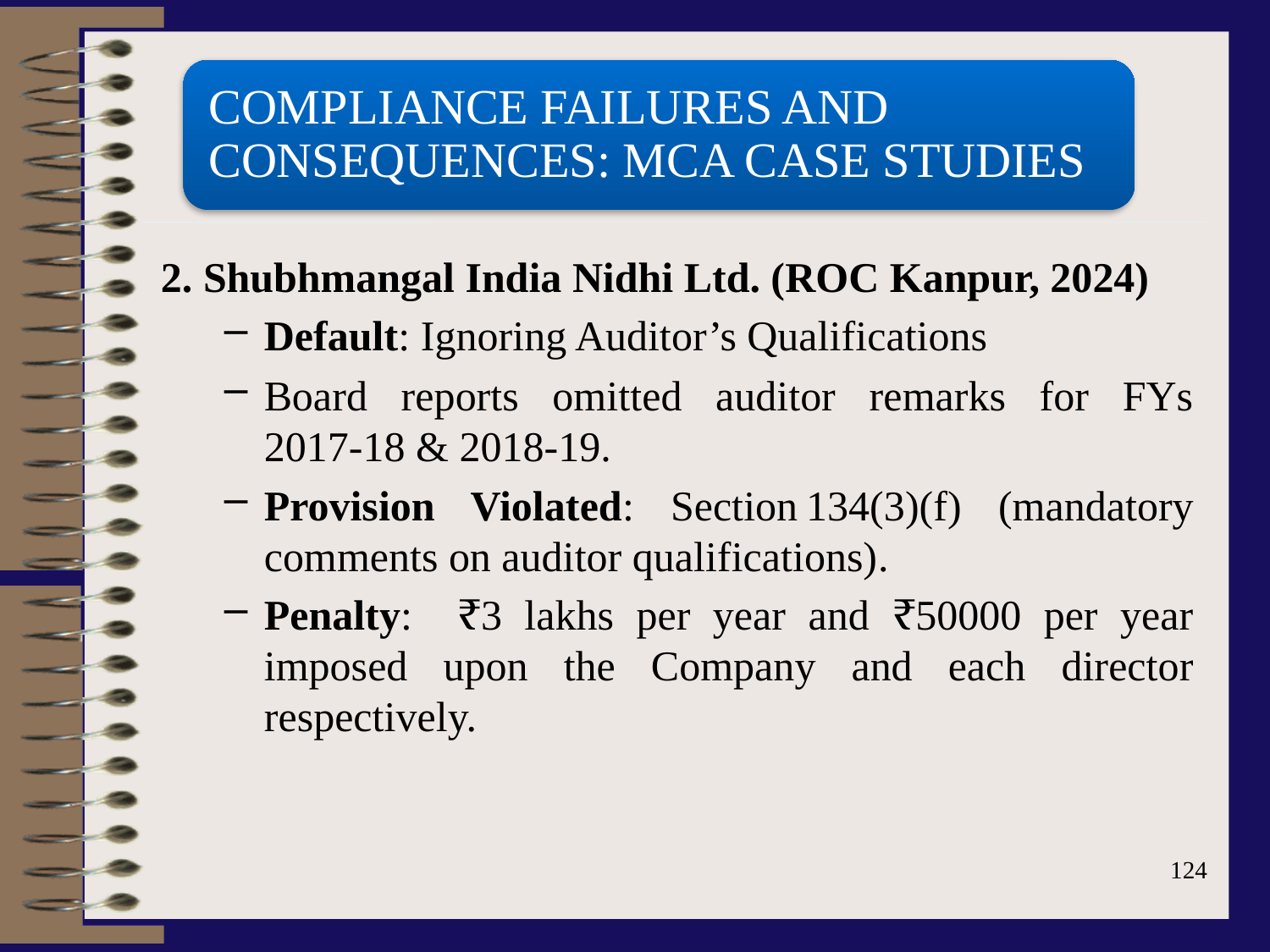

COMPLIANCE FAILURES AND CONSEQUENCES: MCA CASE STUDIES
2. Shubhmangal India Nidhi Ltd. (ROC Kanpur, 2024)
Default: Ignoring Auditor’s Qualifications
Board reports omitted auditor remarks for FYs 2017‑18 & 2018‑19.
Provision Violated: Section 134(3)(f) (mandatory comments on auditor qualifications).
Penalty:  ₹3 lakhs per year and ₹50000 per year imposed upon the Company and each director respectively.

124